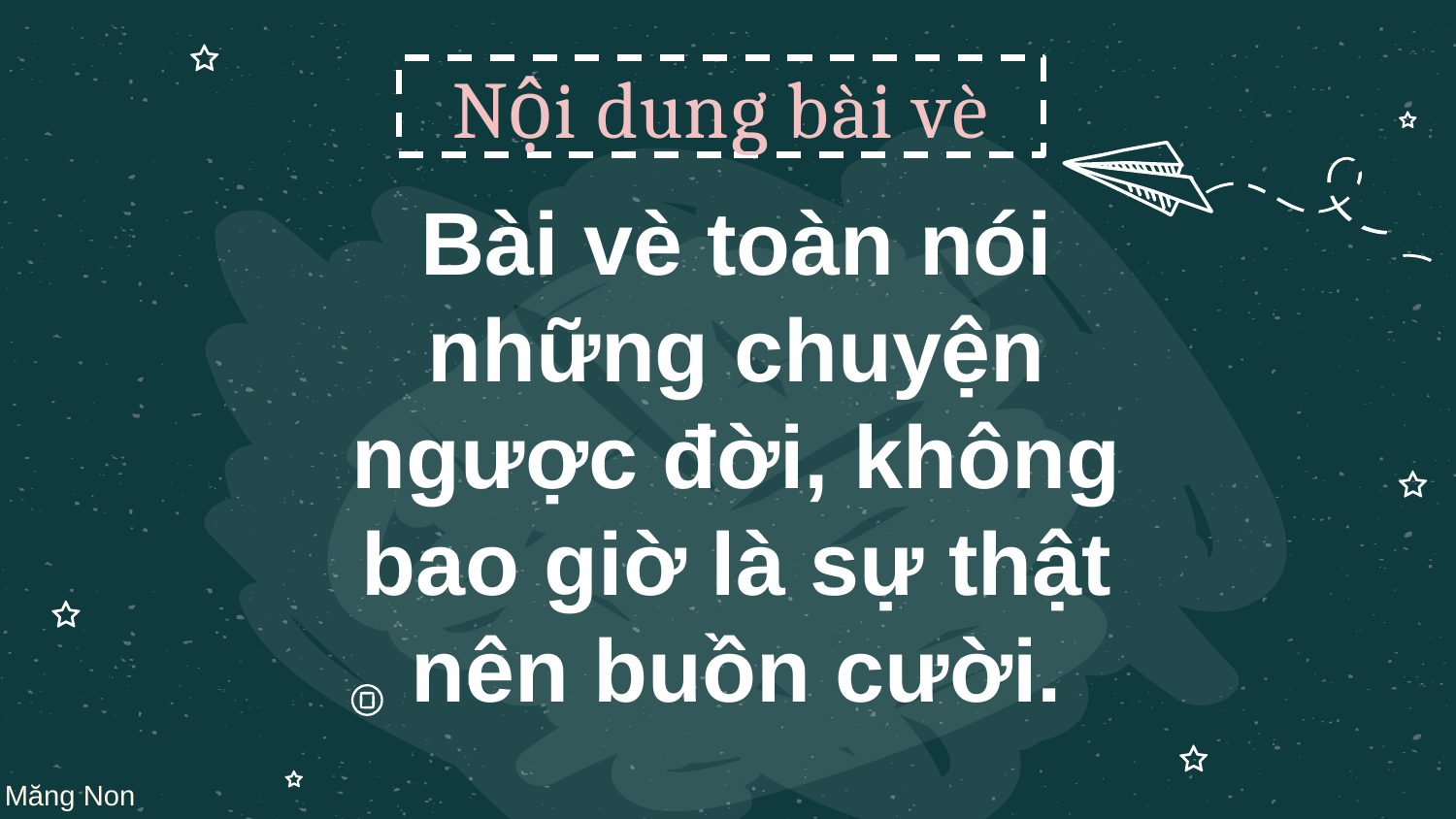

# Nội dung bài vè

Bài vè toàn nói những chuyện ngược đời, không bao giờ là sự thật nên buồn cười.

Măng Non